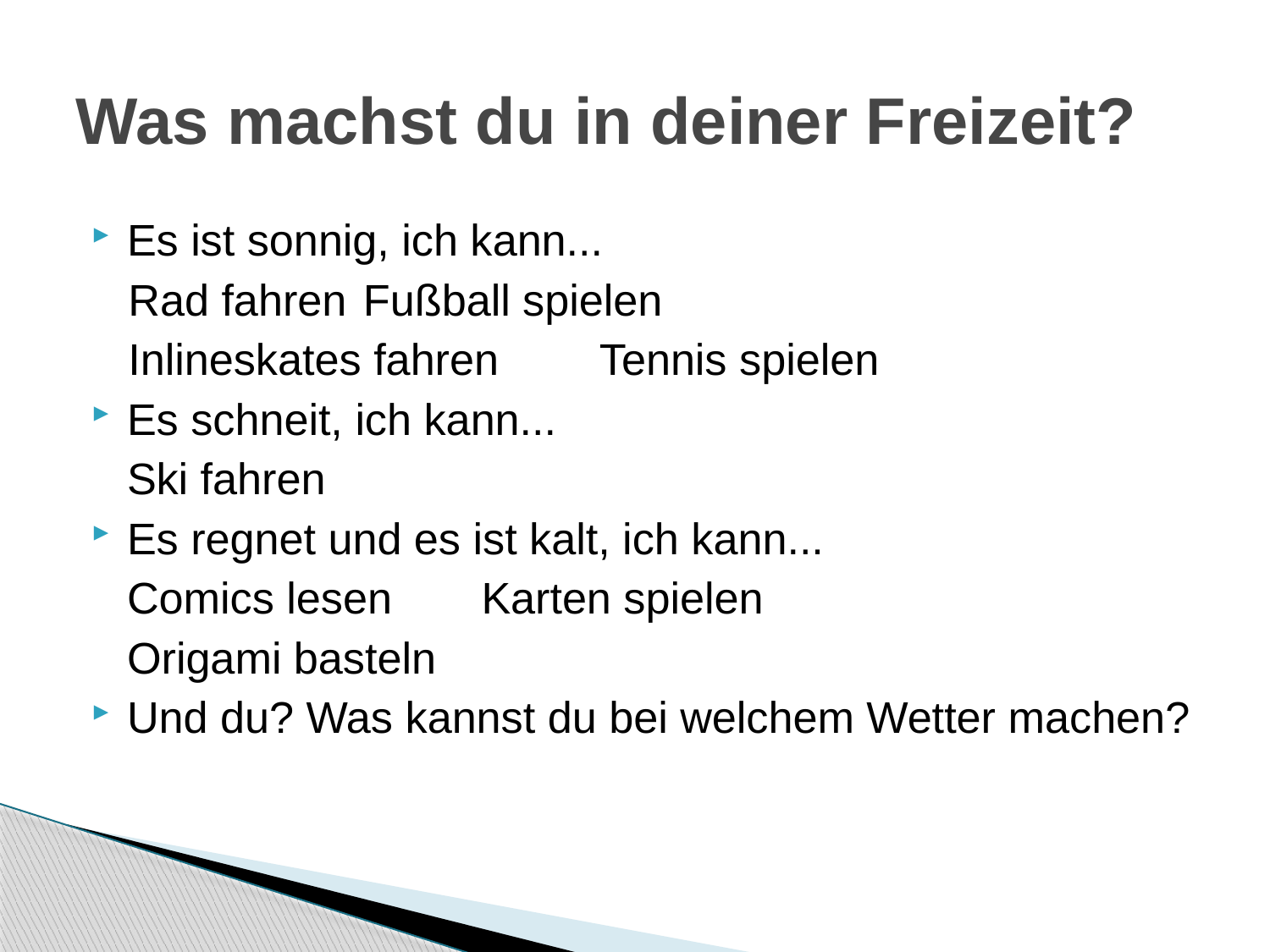

# Was machst du in deiner Freizeit?
Es ist sonnig, ich kann...
   Rad fahren	Fußball spielen
   Inlineskates fahren		Tennis spielen
Es schneit, ich kann...
	Ski fahren
Es regnet und es ist kalt, ich kann...
	Comics lesen		Karten spielen
	Origami basteln
Und du? Was kannst du bei welchem Wetter machen?